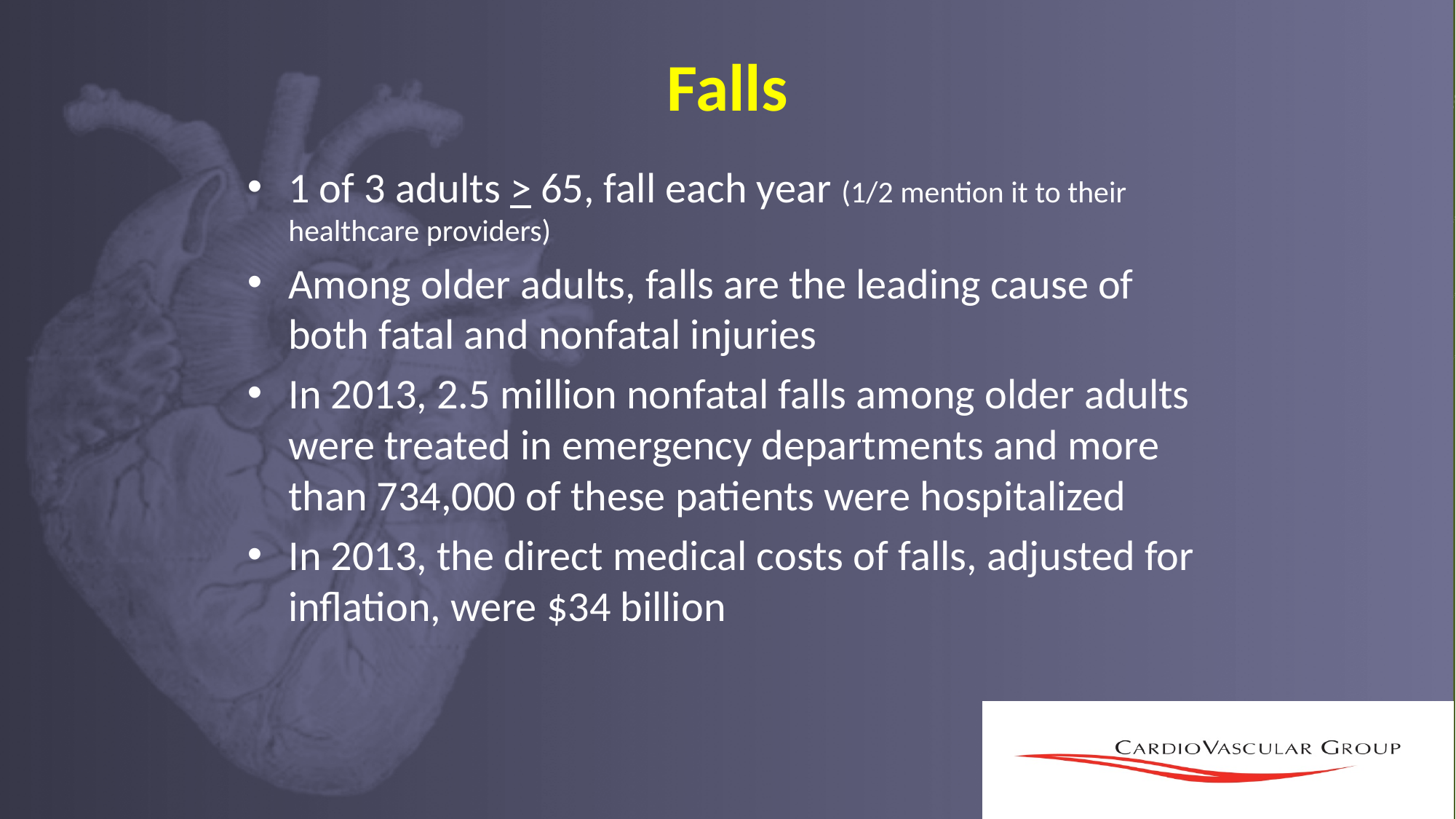

# Falls
1 of 3 adults > 65, fall each year (1/2 mention it to their healthcare providers)
Among older adults, falls are the leading cause of both fatal and nonfatal injuries
In 2013, 2.5 million nonfatal falls among older adults were treated in emergency departments and more than 734,000 of these patients were hospitalized
In 2013, the direct medical costs of falls, adjusted for inflation, were $34 billion